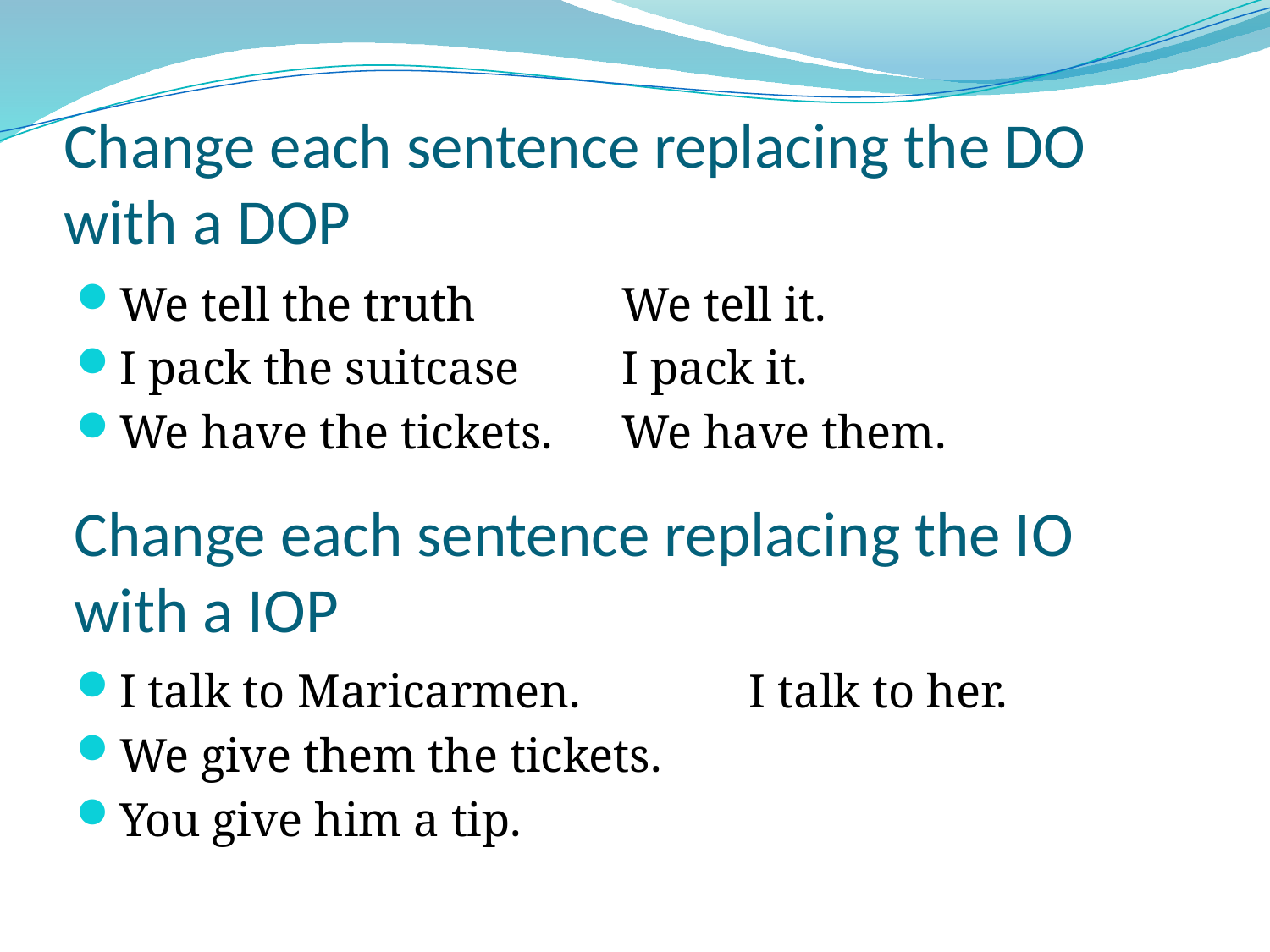

# Change each sentence replacing the DO with a DOP
We tell the truth		We tell it.
I pack the suitcase	I pack it.
We have the tickets.	We have them.
Change each sentence replacing the IO with a IOP
I talk to Maricarmen.		I talk to her.
We give them the tickets.
You give him a tip.